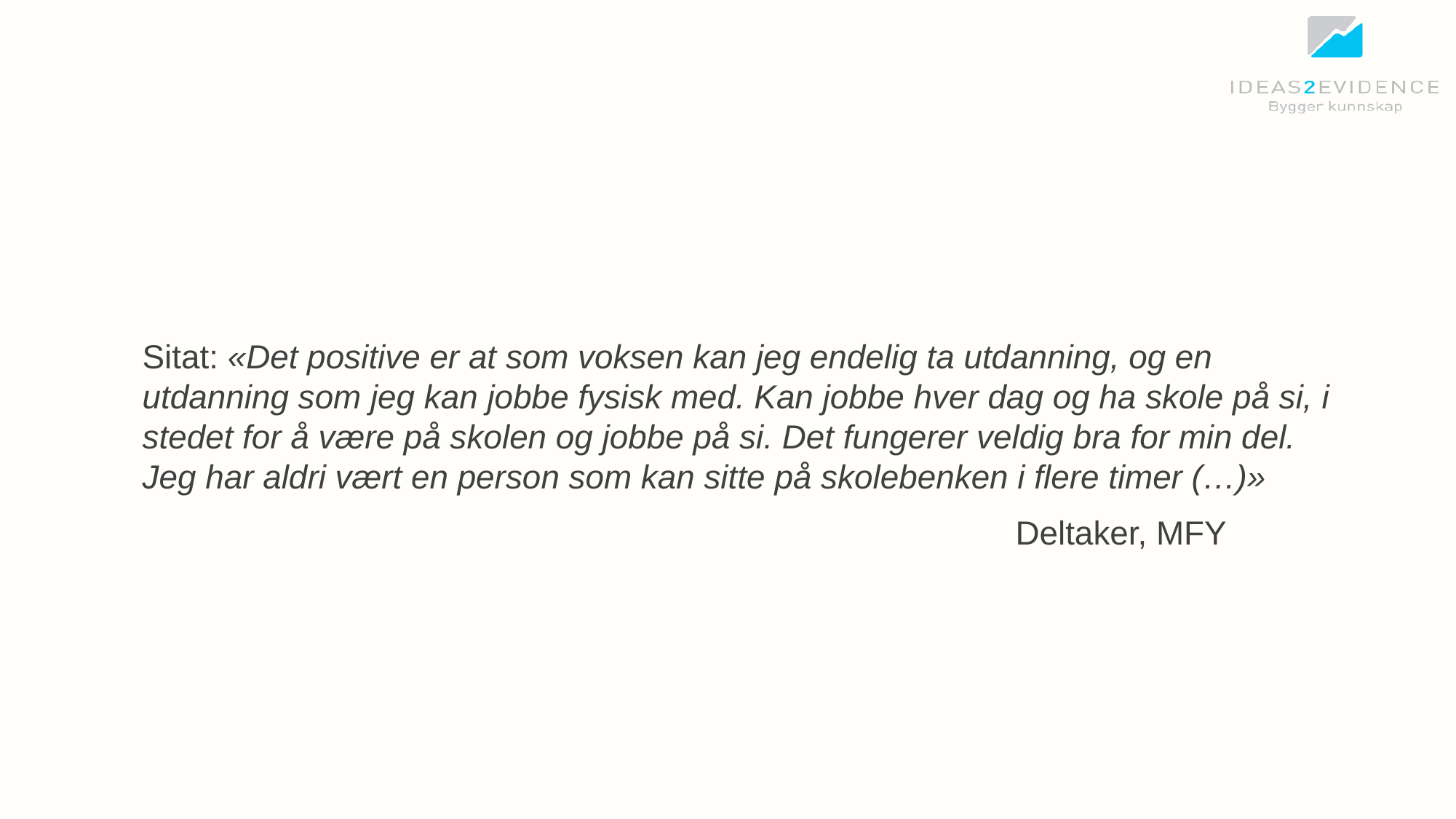

Sitat: «Det positive er at som voksen kan jeg endelig ta utdanning, og en utdanning som jeg kan jobbe fysisk med. Kan jobbe hver dag og ha skole på si, i stedet for å være på skolen og jobbe på si. Det fungerer veldig bra for min del. Jeg har aldri vært en person som kan sitte på skolebenken i flere timer (…)»
								Deltaker, MFY